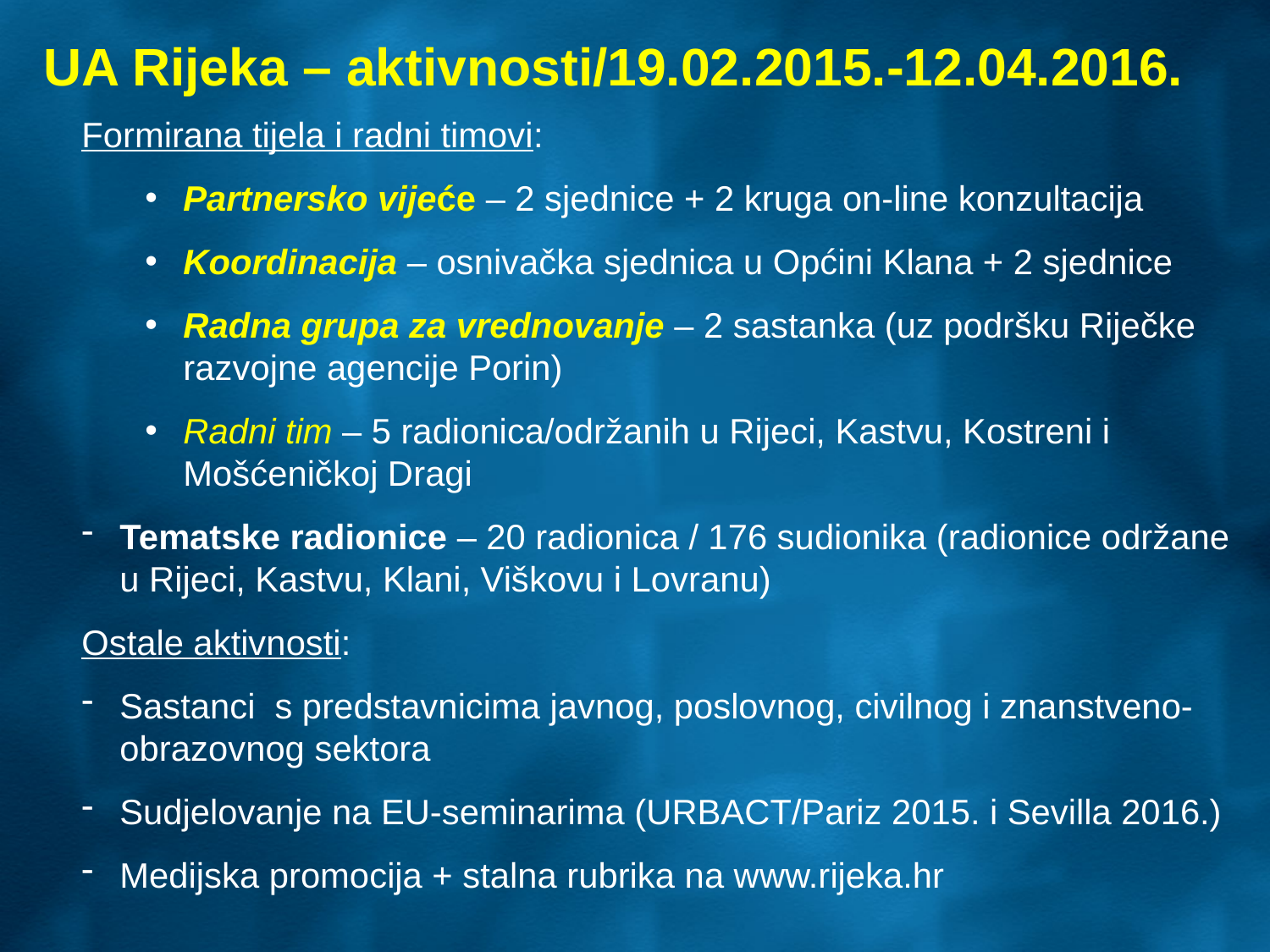

UA Rijeka – aktivnosti/19.02.2015.-12.04.2016.
Formirana tijela i radni timovi:
Partnersko vijeće – 2 sjednice + 2 kruga on-line konzultacija
Koordinacija – osnivačka sjednica u Općini Klana + 2 sjednice
Radna grupa za vrednovanje – 2 sastanka (uz podršku Riječke razvojne agencije Porin)
Radni tim – 5 radionica/održanih u Rijeci, Kastvu, Kostreni i Mošćeničkoj Dragi
Tematske radionice – 20 radionica / 176 sudionika (radionice održane u Rijeci, Kastvu, Klani, Viškovu i Lovranu)
Ostale aktivnosti:
Sastanci  s predstavnicima javnog, poslovnog, civilnog i znanstveno-obrazovnog sektora
Sudjelovanje na EU-seminarima (URBACT/Pariz 2015. i Sevilla 2016.)
Medijska promocija + stalna rubrika na www.rijeka.hr